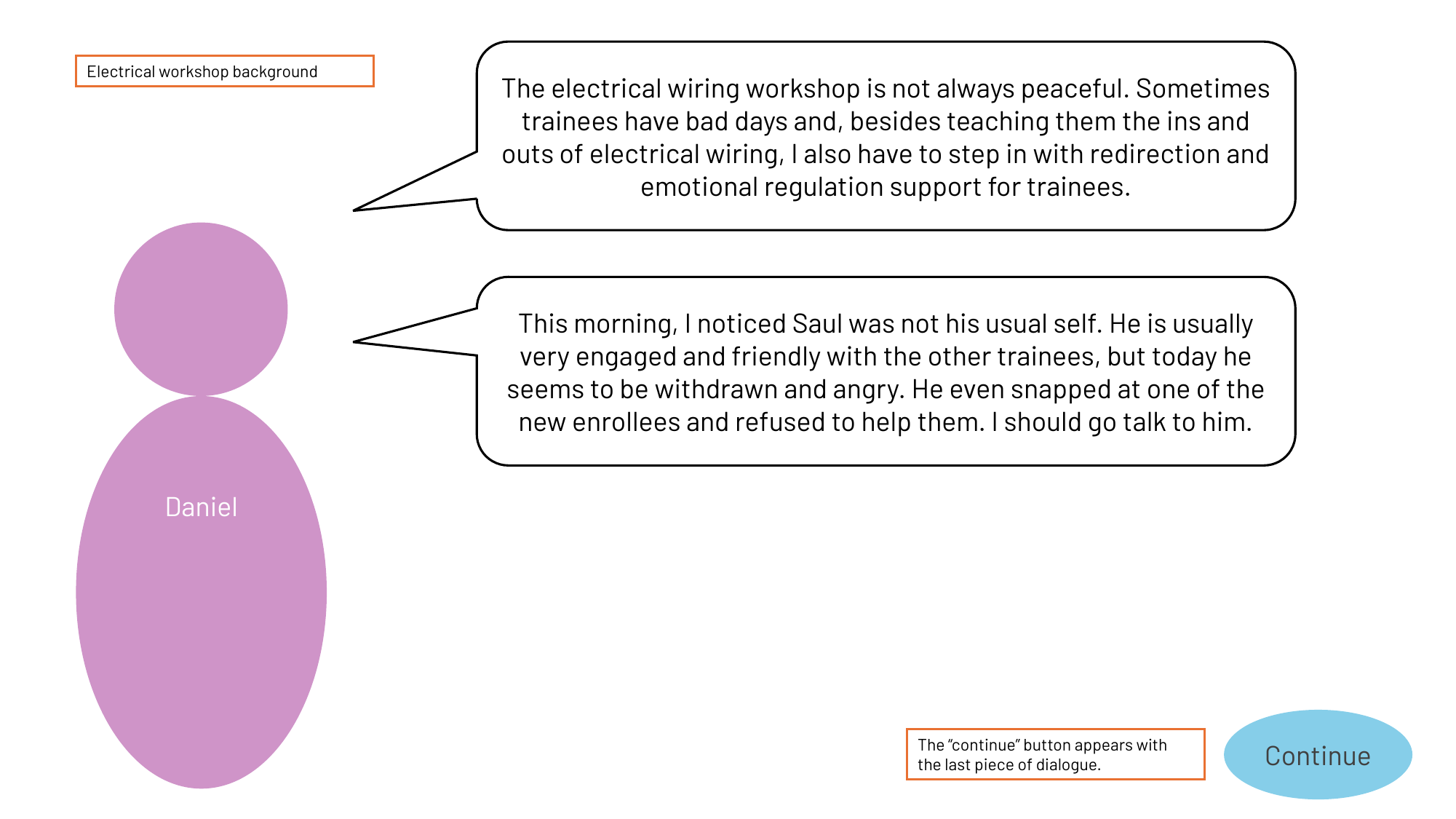

The electrical wiring workshop is not always peaceful. Sometimes trainees have bad days and, besides teaching them the ins and outs of electrical wiring, I also have to step in with redirection and emotional regulation support for trainees.
Electrical workshop background
Daniel
This morning, I noticed Saul was not his usual self. He is usually very engaged and friendly with the other trainees, but today he seems to be withdrawn and angry. He even snapped at one of the new enrollees and refused to help them. I should go talk to him.
Continue
The “continue” button appears with the last piece of dialogue.